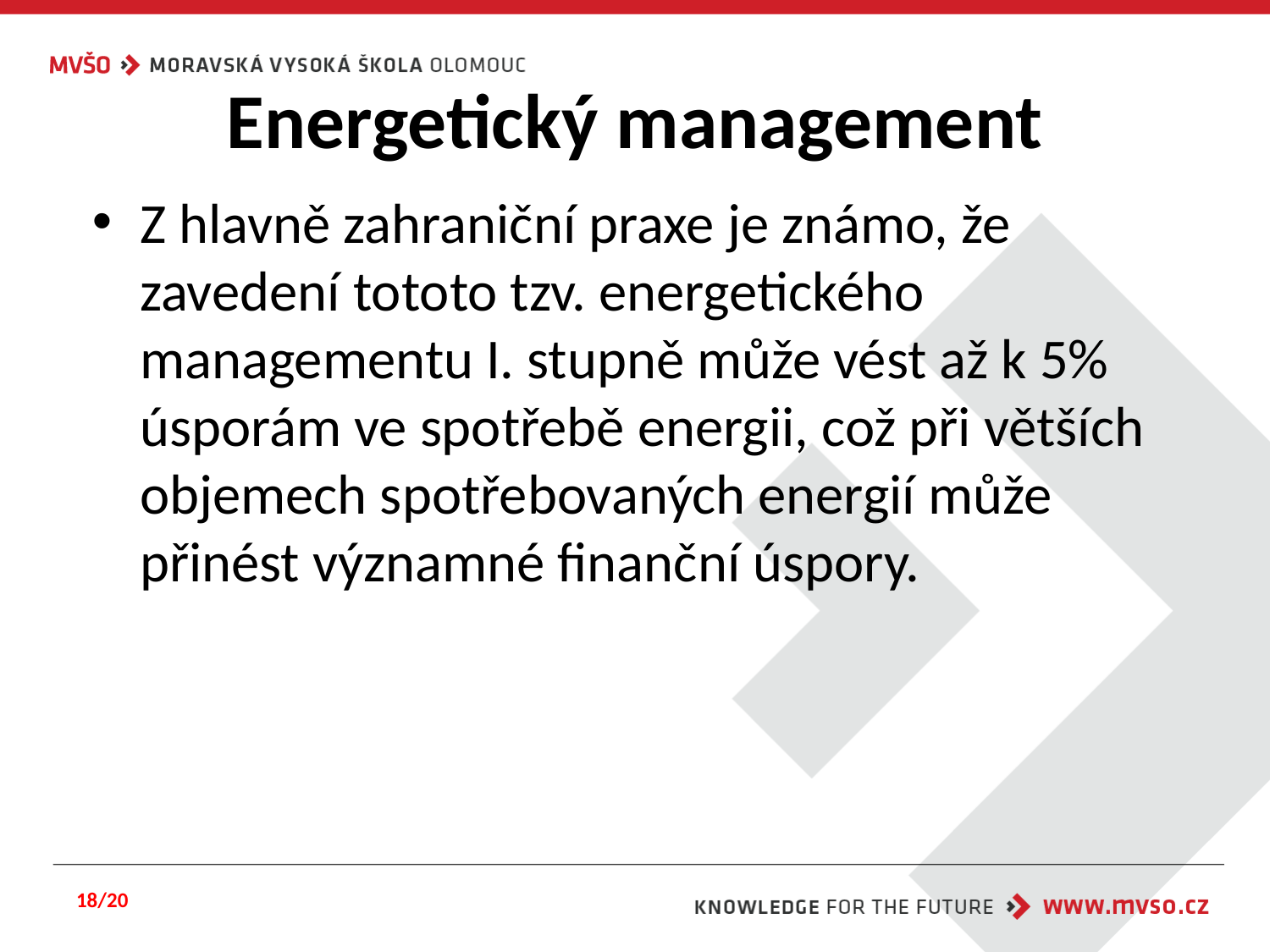

# Energetický management
Z hlavně zahraniční praxe je známo, že zavedení tototo tzv. energetického managementu I. stupně může vést až k 5% úsporám ve spotřebě energii, což při větších objemech spotřebovaných energií může přinést významné finanční úspory.

18/20